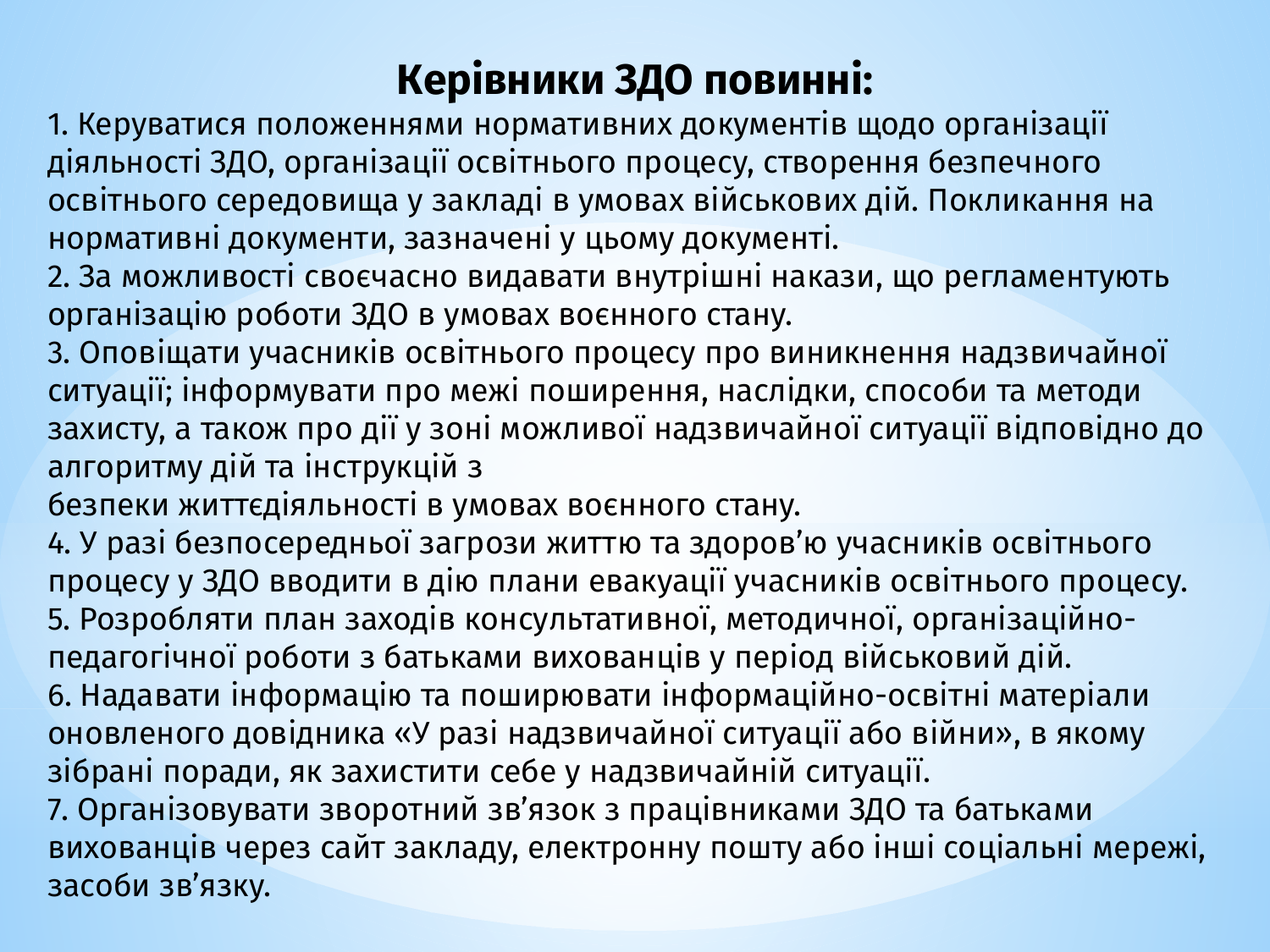

Керівники ЗДО повинні:
1. Керуватися положеннями нормативних документів щодо організації діяльності ЗДО, організації освітнього процесу, створення безпечного освітнього середовища у закладі в умовах військових дій. Покликання на нормативні документи, зазначені у цьому документі.
2. За можливості своєчасно видавати внутрішні накази, що регламентують організацію роботи ЗДО в умовах воєнного стану.
3. Оповіщати учасників освітнього процесу про виникнення надзвичайної ситуації; інформувати про межі поширення, наслідки, способи та методи захисту, а також про дії у зоні можливої надзвичайної ситуації відповідно до алгоритму дій та інструкцій з
безпеки життєдіяльності в умовах воєнного стану.
4. У разі безпосередньої загрози життю та здоров’ю учасників освітнього процесу у ЗДО вводити в дію плани евакуації учасників освітнього процесу.
5. Розробляти план заходів консультативної, методичної, організаційно-педагогічної роботи з батьками вихованців у період військовий дій.
6. Надавати інформацію та поширювати інформаційно-освітні матеріали оновленого довідника «У разі надзвичайної ситуації або війни», в якому зібрані поради, як захистити себе у надзвичайній ситуації.
7. Організовувати зворотний зв’язок з працівниками ЗДО та батьками вихованців через сайт закладу, електронну пошту або інші соціальні мережі, засоби зв’язку.